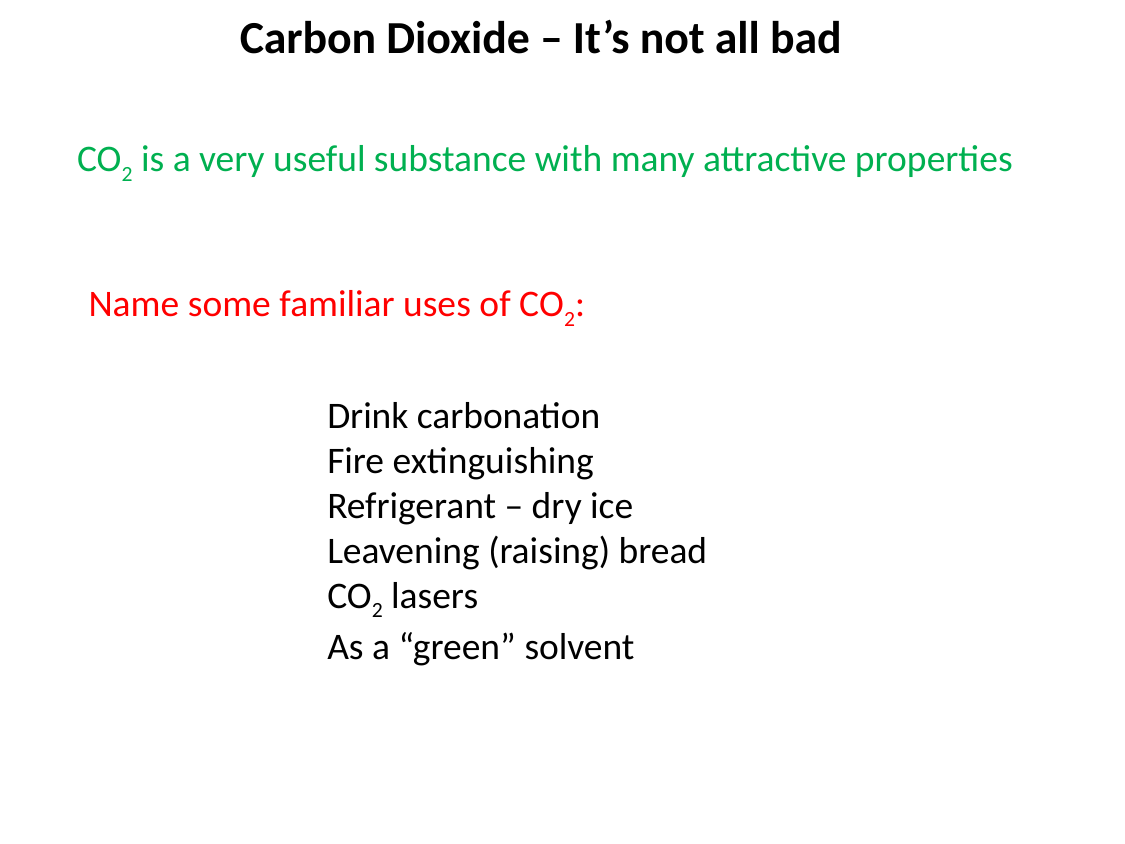

Carbon Dioxide – It’s not all bad
CO2 is a very useful substance with many attractive properties
Name some familiar uses of CO2:
Drink carbonation
Fire extinguishing
Refrigerant – dry ice
Leavening (raising) bread
CO2 lasers
As a “green” solvent